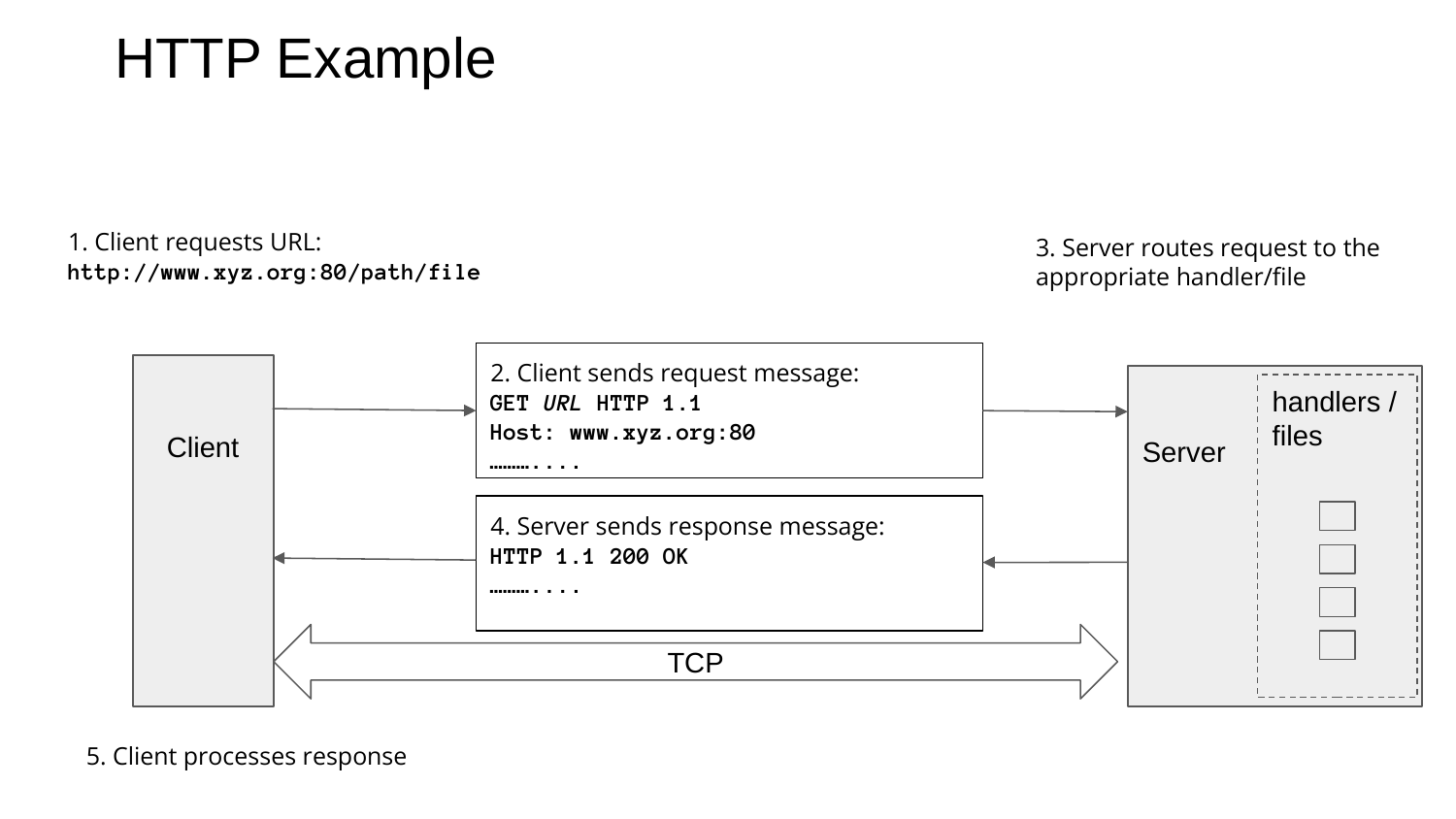

# HTTP Example
1. Client requests URL:
http://www.xyz.org:80/path/file

3. Server routes request to the appropriate handler/file
2. Client sends request message:
GET URL HTTP 1.1
Host: www.xyz.org:80
………....

Client

Server

handlers / files

4. Server sends response message:
HTTP 1.1 200 OK
………....

TCP

5. Client processes response